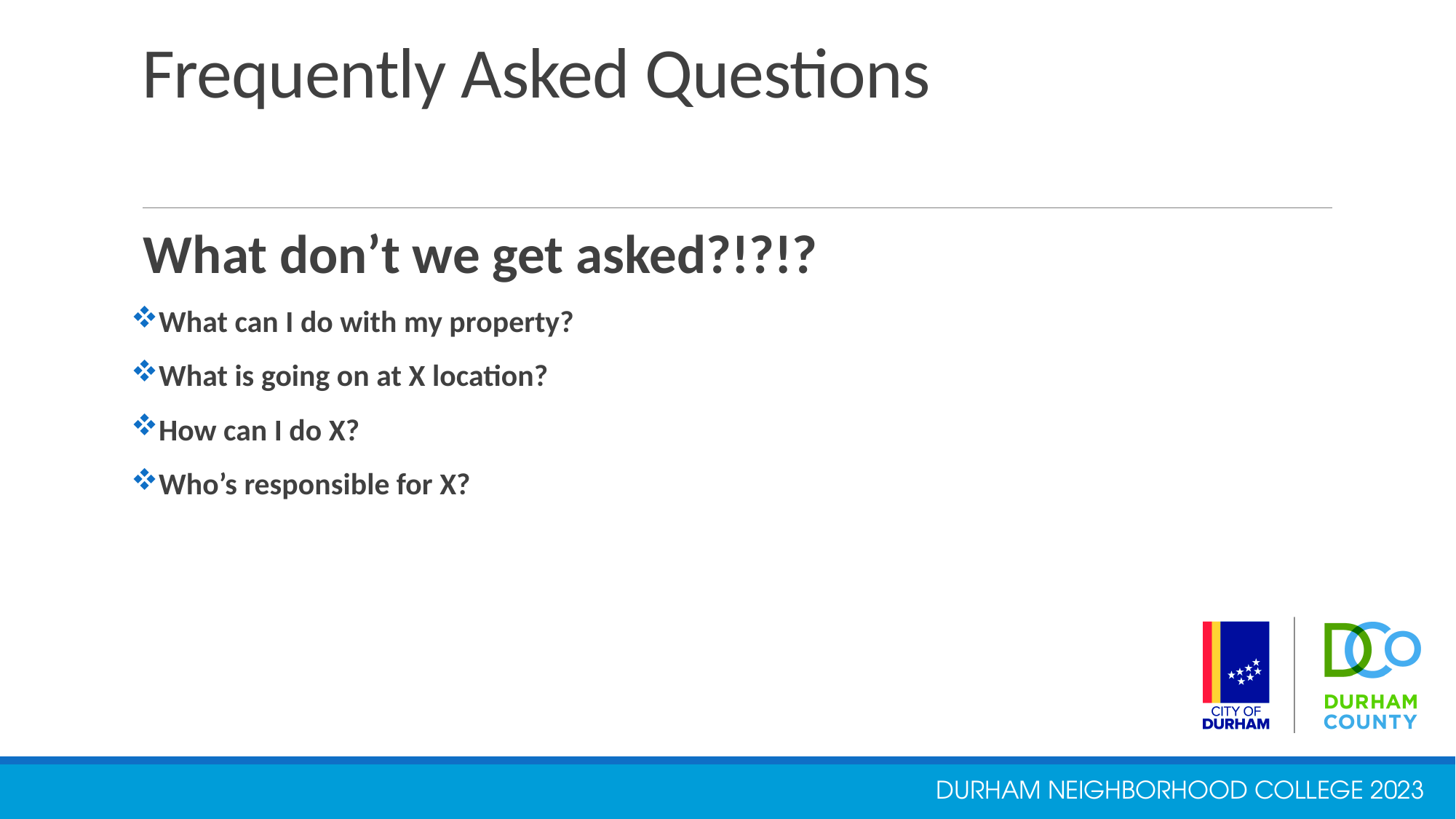

# Frequently Asked Questions
What don’t we get asked?!?!?
What can I do with my property?
What is going on at X location?
How can I do X?
Who’s responsible for X?